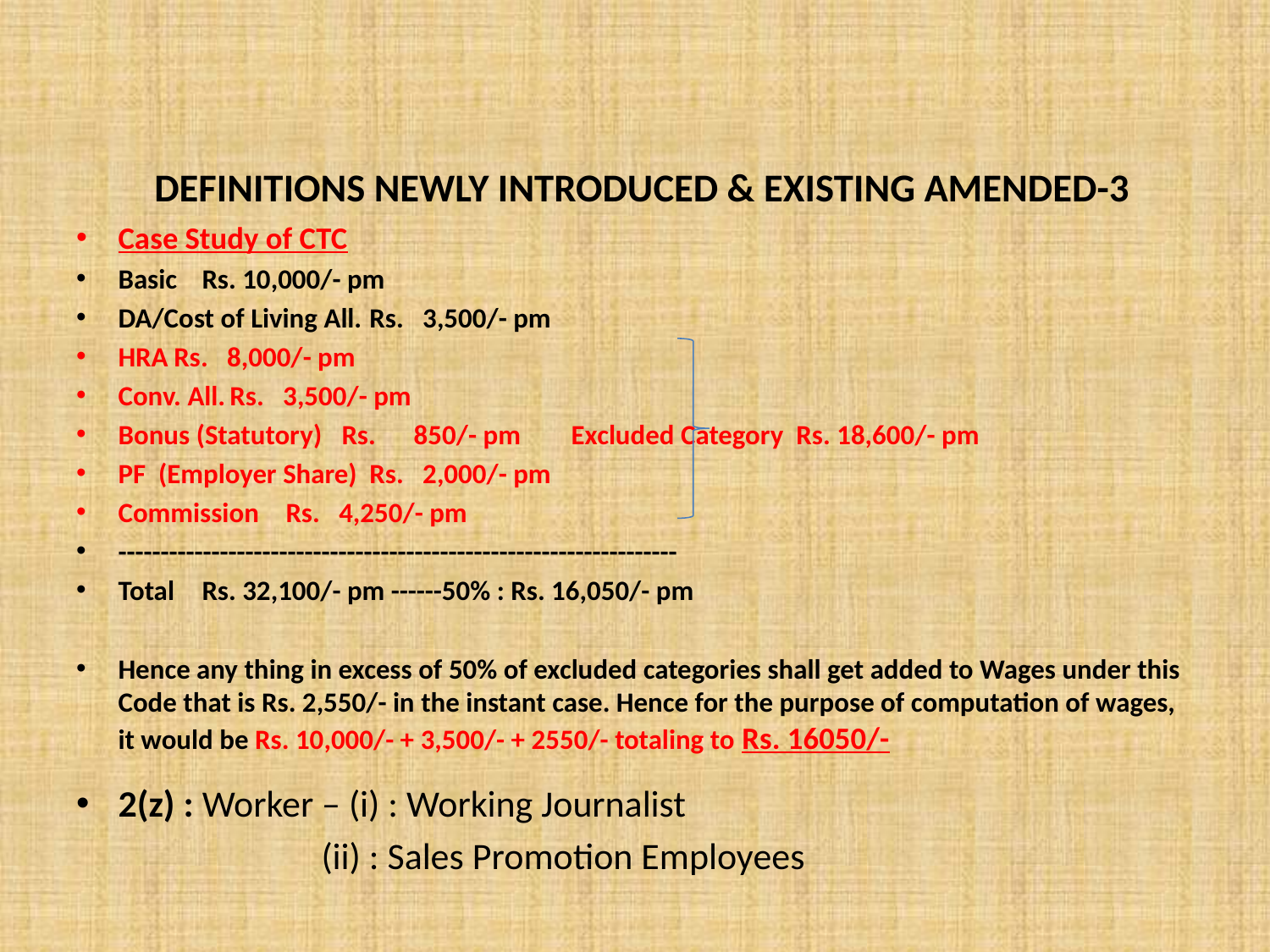

# DEFINITIONS NEWLY INTRODUCED & EXISTING AMENDED-3
Case Study of CTC
Basic			Rs. 10,000/- pm
DA/Cost of Living All.	Rs.   3,500/- pm
HRA			Rs.   8,000/- pm
Conv. All.		Rs.   3,500/- pm
Bonus (Statutory)	Rs.      850/- pm        Excluded Category  Rs. 18,600/- pm
PF  (Employer Share)	Rs.   2,000/- pm
Commission 		Rs.   4,250/- pm
------------------------------------------------------------------
Total			Rs. 32,100/- pm ------50% : Rs. 16,050/- pm

Hence any thing in excess of 50% of excluded categories shall get added to Wages under this Code that is Rs. 2,550/- in the instant case. Hence for the purpose of computation of wages, it would be Rs. 10,000/- + 3,500/- + 2550/- totaling to Rs. 16050/-

2(z) : Worker – (i) : Working Journalist
	                        (ii) : Sales Promotion Employees